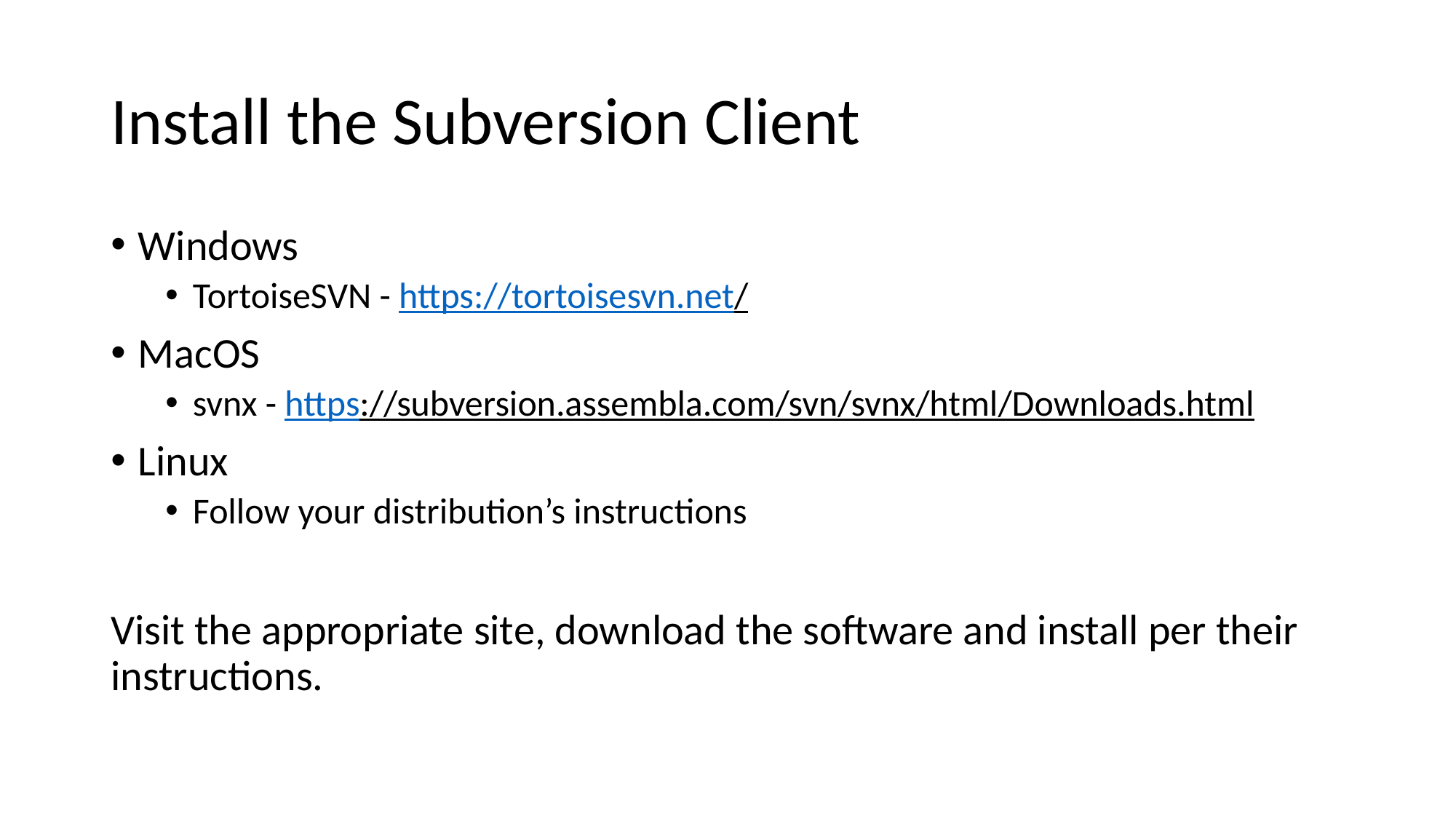

# Install the Subversion Client
Windows
TortoiseSVN - https://tortoisesvn.net/
MacOS
svnx - https://subversion.assembla.com/svn/svnx/html/Downloads.html
Linux
Follow your distribution’s instructions

Visit the appropriate site, download the software and install per their instructions.